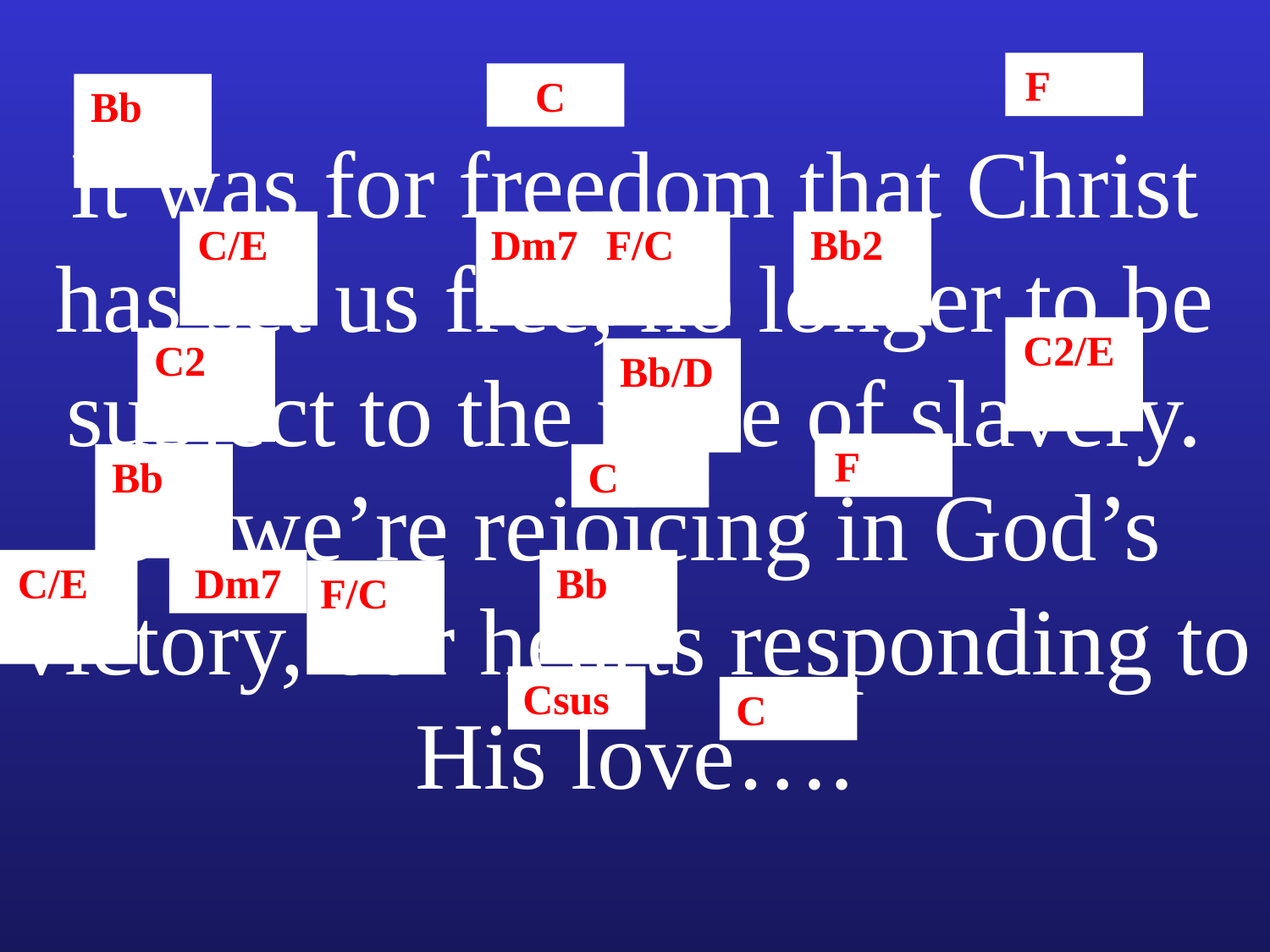

F
C
Bb
It was for freedom that Christ has set us free, no longer to be subject to the yoke of slavery. So we’re rejoicing in God’s victory, our hearts responding to His love….
C/E
Dm7
F/C
Bb2
C2/E
C2
Bb/D
F
Bb
C
C/E
Dm7
Bb
F/C
Csus
C